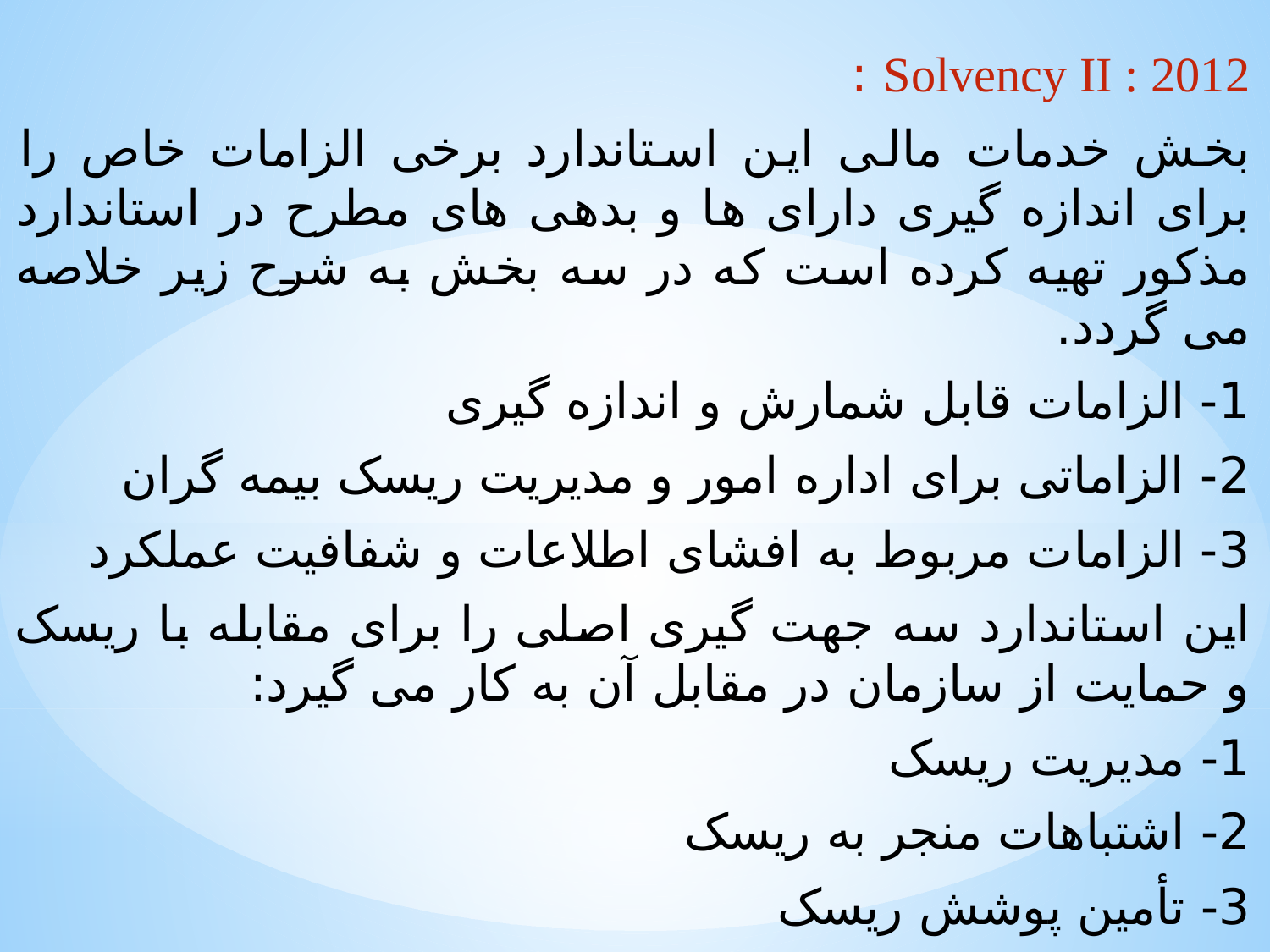

Solvency II : 2012 :
بخش خدمات مالی این استاندارد برخی الزامات خاص را برای اندازه گیری دارای ها و بدهی های مطرح در استاندارد مذکور تهیه کرده است که در سه بخش به شرح زیر خلاصه می گردد.
1- الزامات قابل شمارش و اندازه گیری
2- الزاماتی برای اداره امور و مدیریت ریسک بیمه گران
3- الزامات مربوط به افشای اطلاعات و شفافیت عملکرد
این استاندارد سه جهت گیری اصلی را برای مقابله با ریسک و حمایت از سازمان در مقابل آن به کار می گیرد:
1- مدیریت ریسک
2- اشتباهات منجر به ریسک
3- تأمین پوشش ریسک